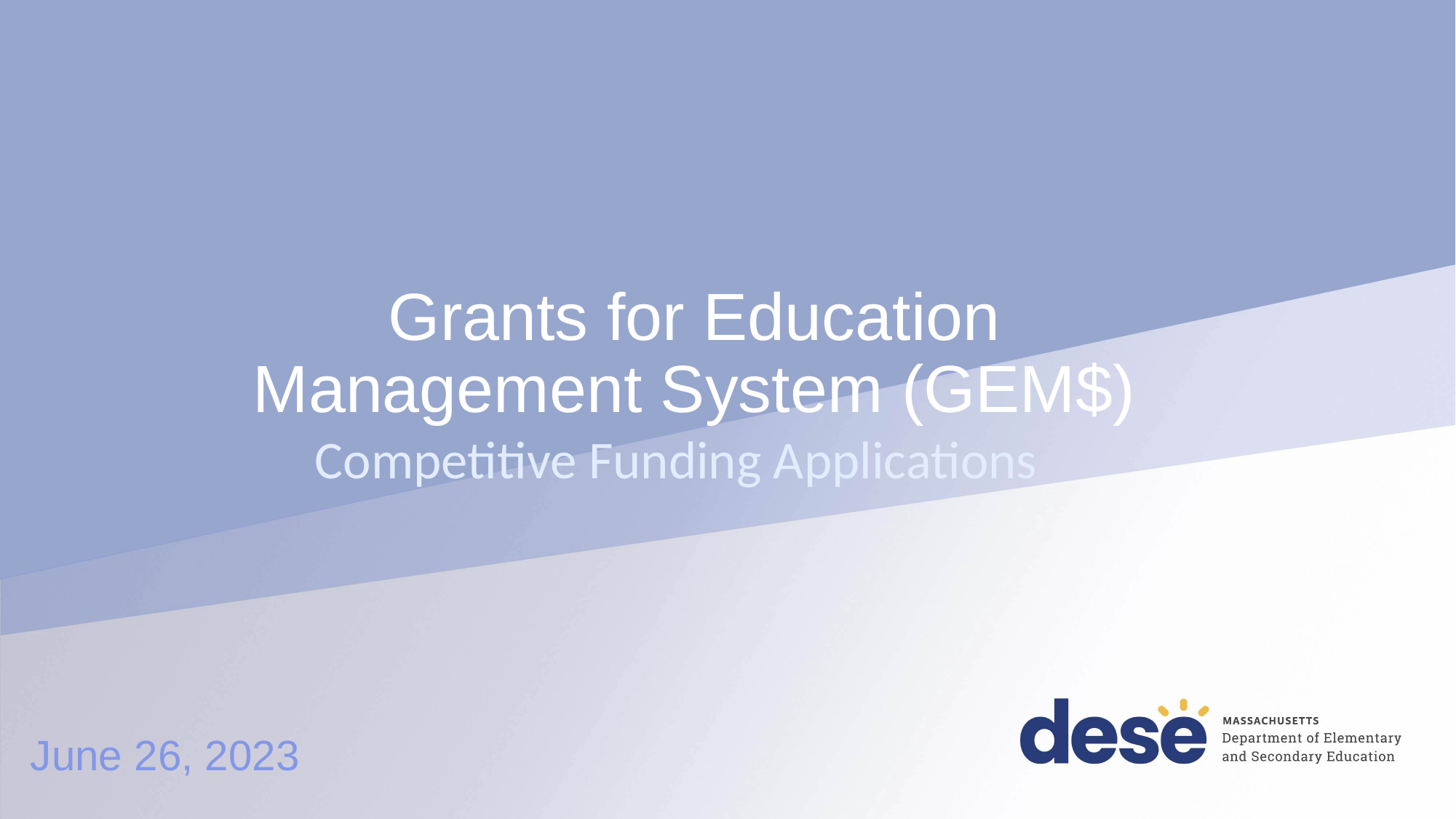

# Grants for Education Management System (GEM$)
Competitive Funding Applications
June 26, 2023